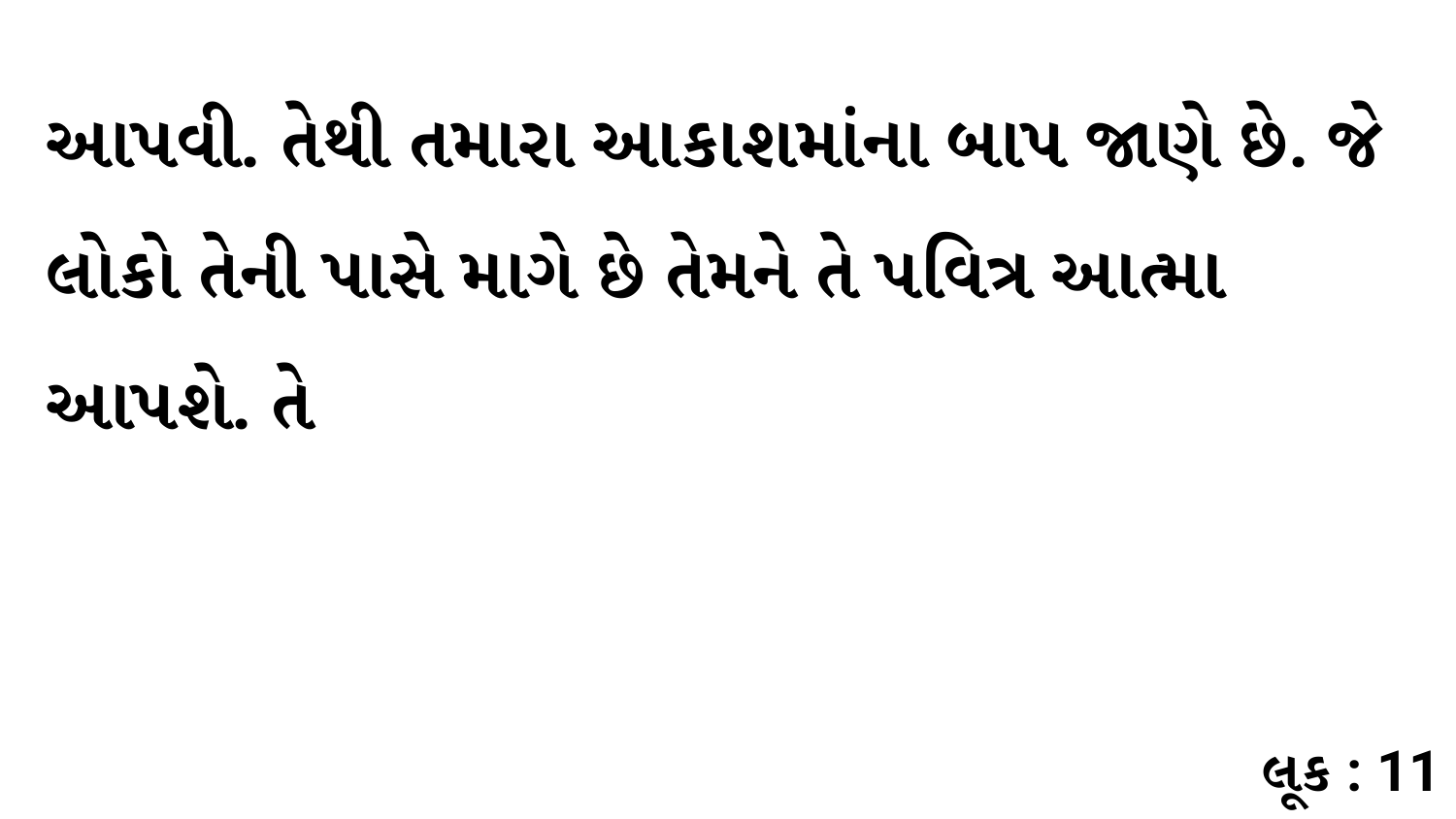

આપવી. તેથી તમારા આકાશમાંના બાપ જાણે છે. જે લોકો તેની પાસે માગે છે તેમને તે પવિત્ર આત્મા આપશે. તે
લૂક : 11